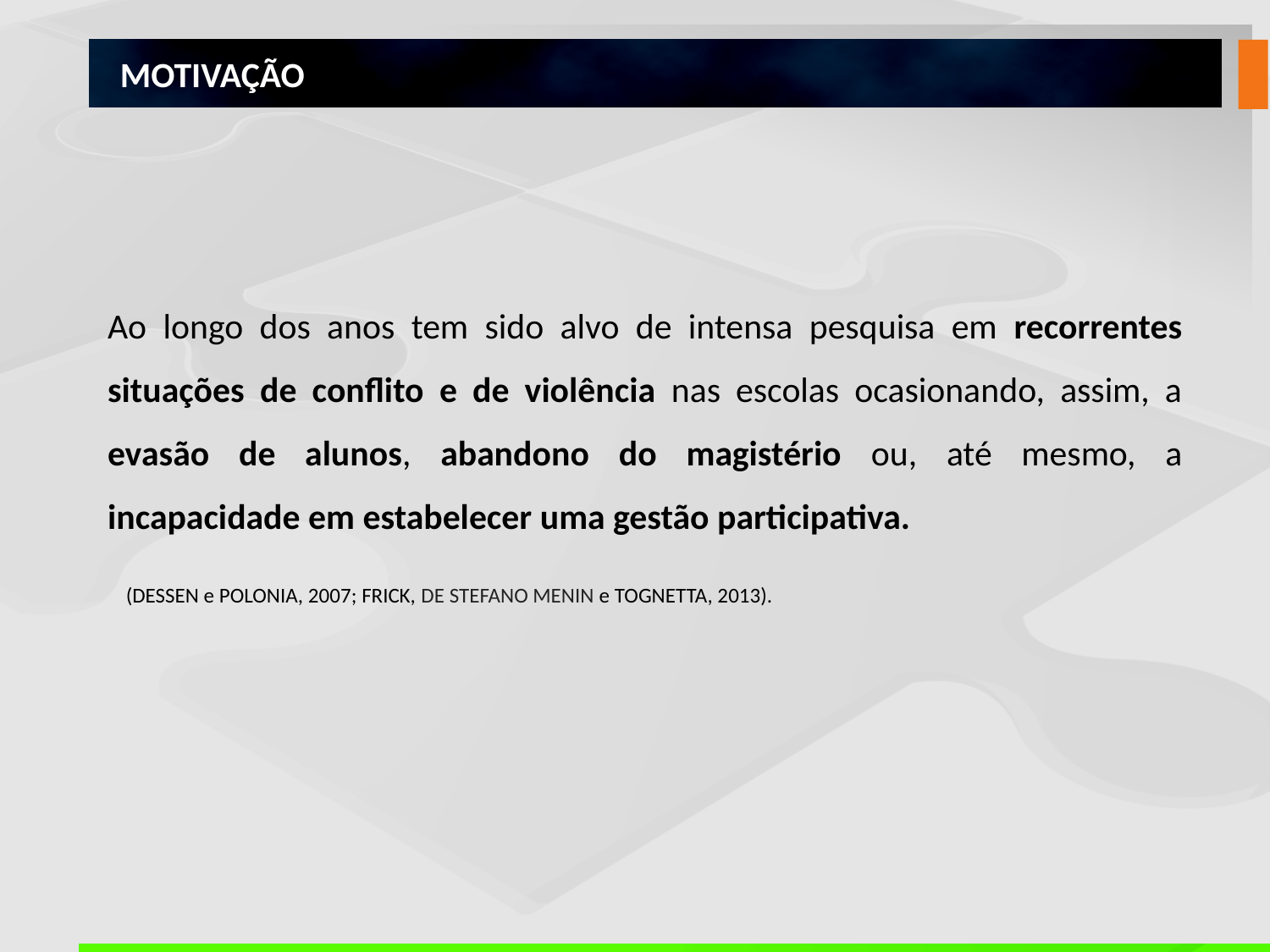

MOTIVAÇÃO
Ao longo dos anos tem sido alvo de intensa pesquisa em recorrentes situações de conflito e de violência nas escolas ocasionando, assim, a evasão de alunos, abandono do magistério ou, até mesmo, a incapacidade em estabelecer uma gestão participativa.

(DESSEN e POLONIA, 2007; FRICK, DE STEFANO MENIN e TOGNETTA, 2013).